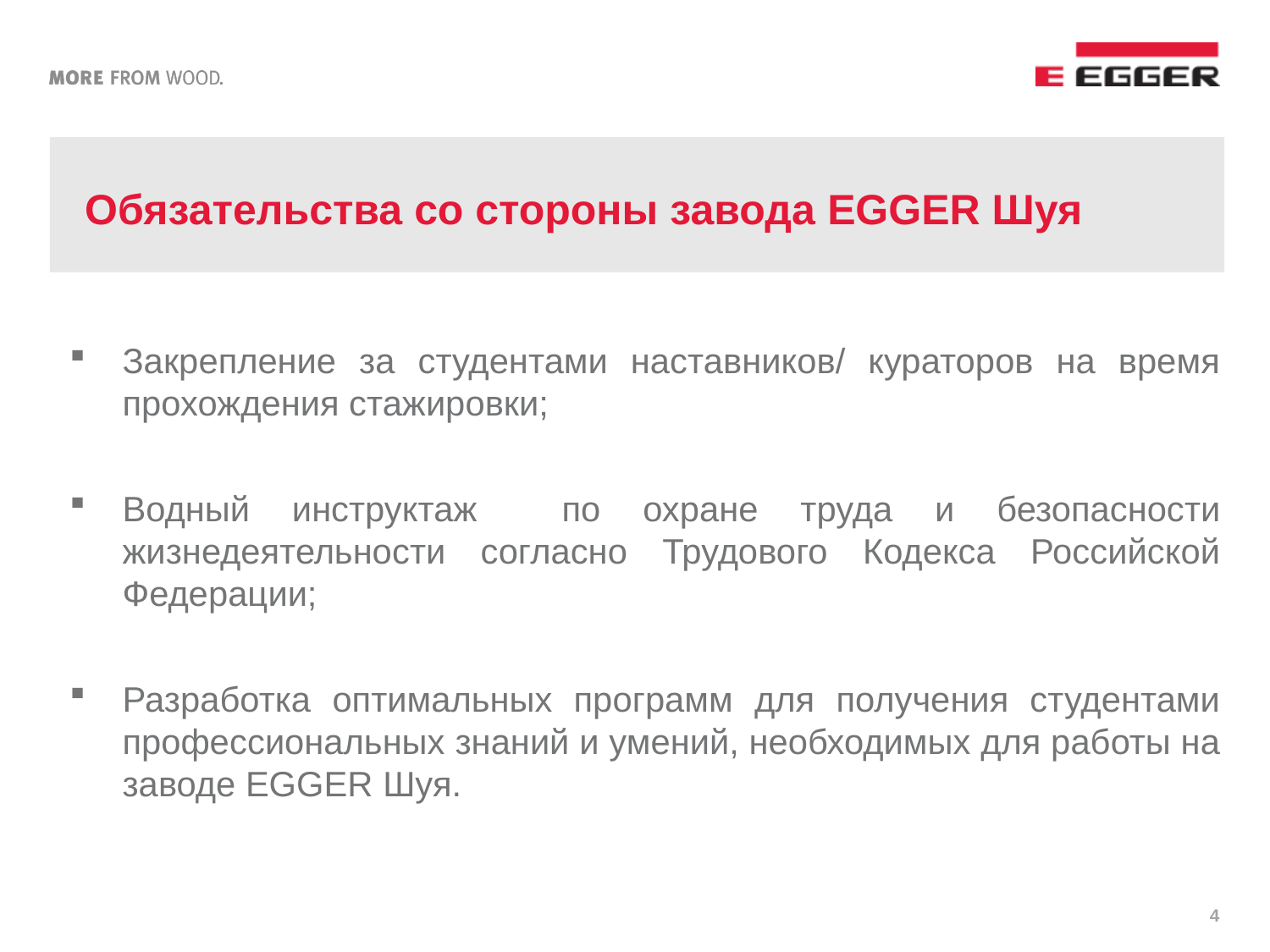

# Обязательства со стороны завода EGGER Шуя

Закрепление за студентами наставников/ кураторов на время прохождения стажировки;

Водный инструктаж  по охране труда и безопасности жизнедеятельности согласно Трудового Кодекса Российской Федерации;

Разработка оптимальных программ для получения студентами профессиональных знаний и умений, необходимых для работы на заводе EGGER Шуя.

4